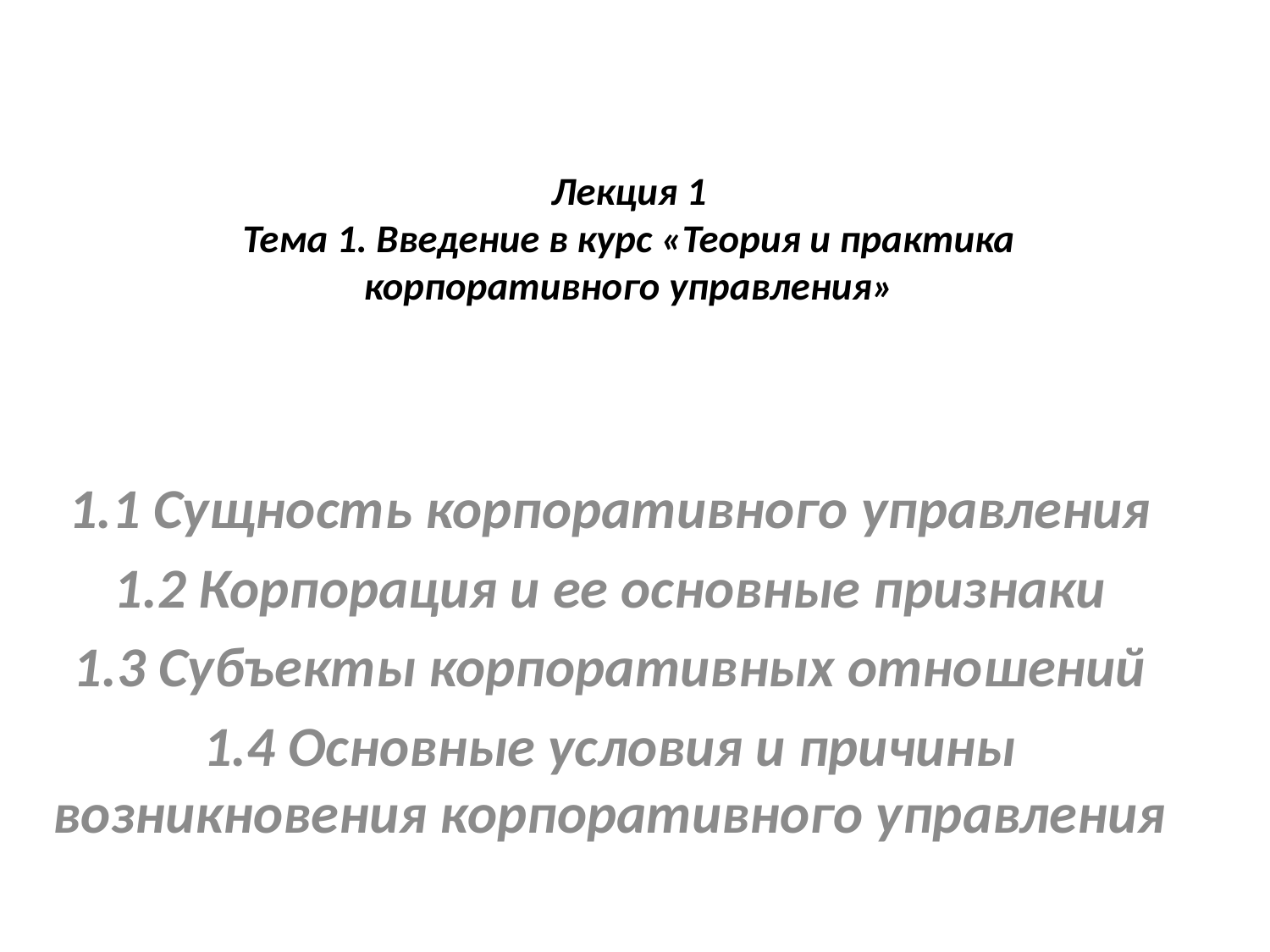

# Лекция 1 Тема 1. Введение в курс «Теория и практика корпоративного управления»
1.1 Сущность корпоративного управления
1.2 Корпорация и ее основные признаки
1.3 Субъекты корпоративных отношений
1.4 Основные условия и причины возникновения корпоративного управления